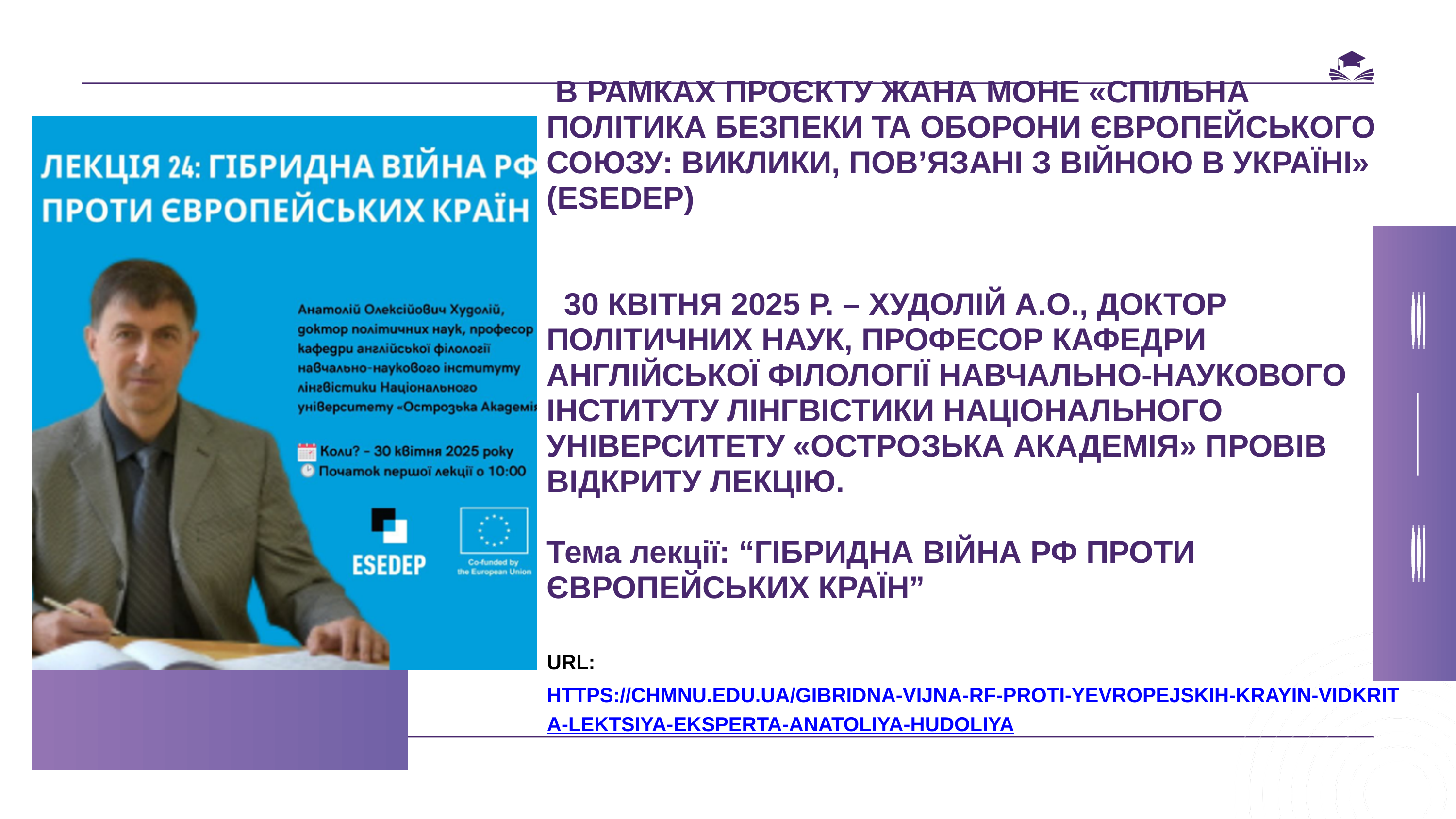

В РАМКАХ ПРОЄКТУ ЖАНА МОНЕ «СПІЛЬНА ПОЛІТИКА БЕЗПЕКИ ТА ОБОРОНИ ЄВРОПЕЙСЬКОГО СОЮЗУ: ВИКЛИКИ, ПОВ’ЯЗАНІ З ВІЙНОЮ В УКРАЇНІ» (ESEDEP)

  30 КВІТНЯ 2025 Р. – ХУДОЛІЙ А.О., ДОКТОР ПОЛІТИЧНИХ НАУК, ПРОФЕСОР КАФЕДРИ АНГЛІЙСЬКОЇ ФІЛОЛОГІЇ НАВЧАЛЬНО-НАУКОВОГО ІНСТИТУТУ ЛІНГВІСТИКИ НАЦІОНАЛЬНОГО УНІВЕРСИТЕТУ «ОСТРОЗЬКА АКАДЕМІЯ» ПРОВІВ ВІДКРИТУ ЛЕКЦІЮ.

Тема лекції: “ГІБРИДНА ВІЙНА РФ ПРОТИ ЄВРОПЕЙСЬКИХ КРАЇН”

URL: HTTPS://CHMNU.EDU.UA/GIBRIDNA-VIJNA-RF-PROTI-YEVROPEJSKIH-KRAYIN-VIDKRITA-LEKTSIYA-EKSPERTA-ANATOLIYA-HUDOLIYA